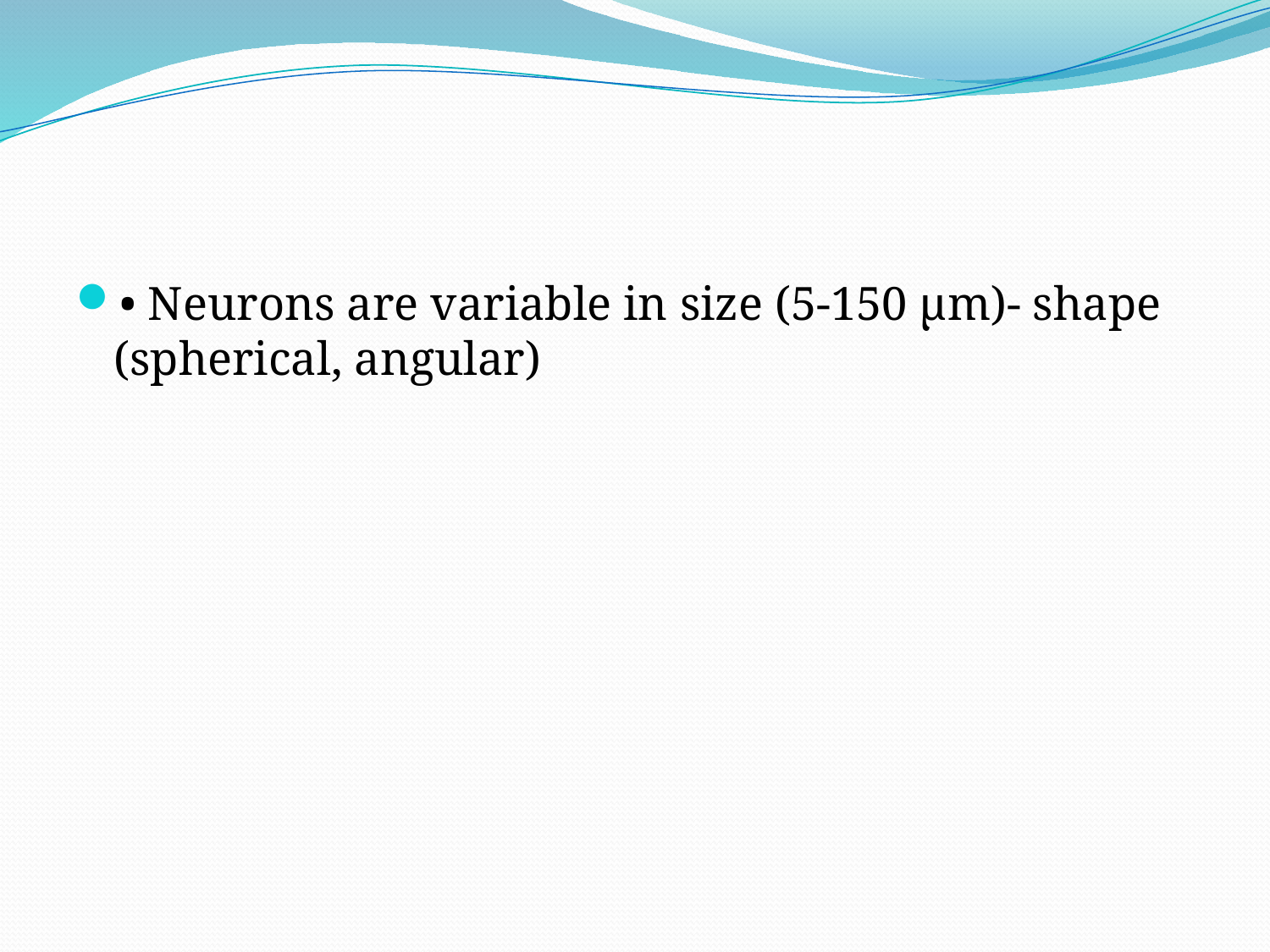

#
• Neurons are variable in size (5-150 µm)- shape (spherical, angular)